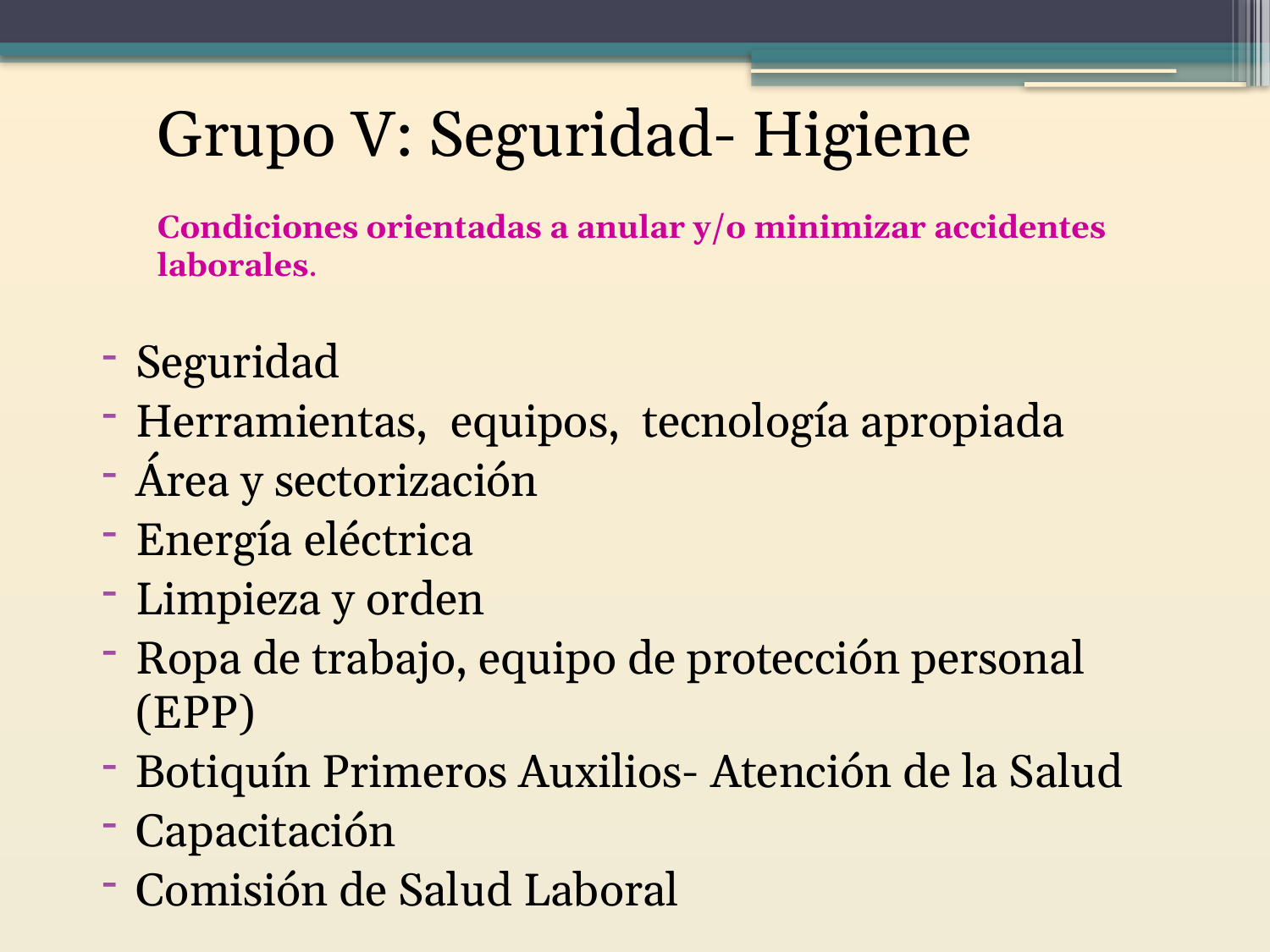

Grupo V: Seguridad- Higiene

Condiciones orientadas a anular y/o minimizar accidentes laborales.

Seguridad
Herramientas,  equipos,  tecnología apropiada
Área y sectorización
Energía eléctrica
Limpieza y orden
Ropa de trabajo, equipo de protección personal (EPP)
Botiquín Primeros Auxilios- Atención de la Salud
Capacitación
Comisión de Salud Laboral